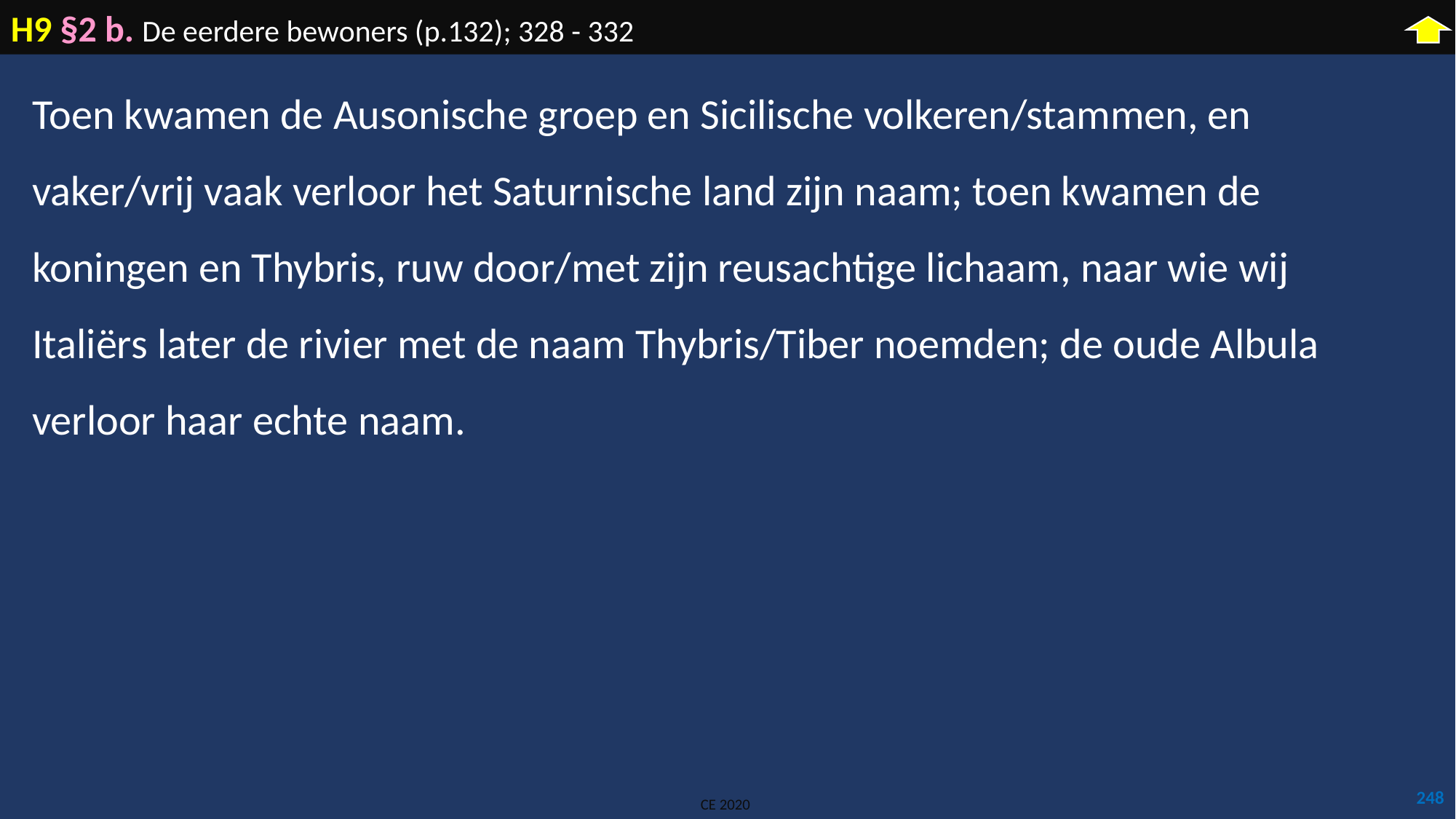

H9 §2 b. De eerdere bewoners (p.132); 328 - 332

Toen kwamen de Ausonische groep en Sicilische volkeren/stammen, en vaker/vrij vaak verloor het Saturnische land zijn naam; toen kwamen de koningen en Thybris, ruw door/met zijn reusachtige lichaam, naar wie wij Italiërs later de rivier met de naam Thybris/Tiber noemden; de oude Albula verloor haar echte naam.
248
CE 2020